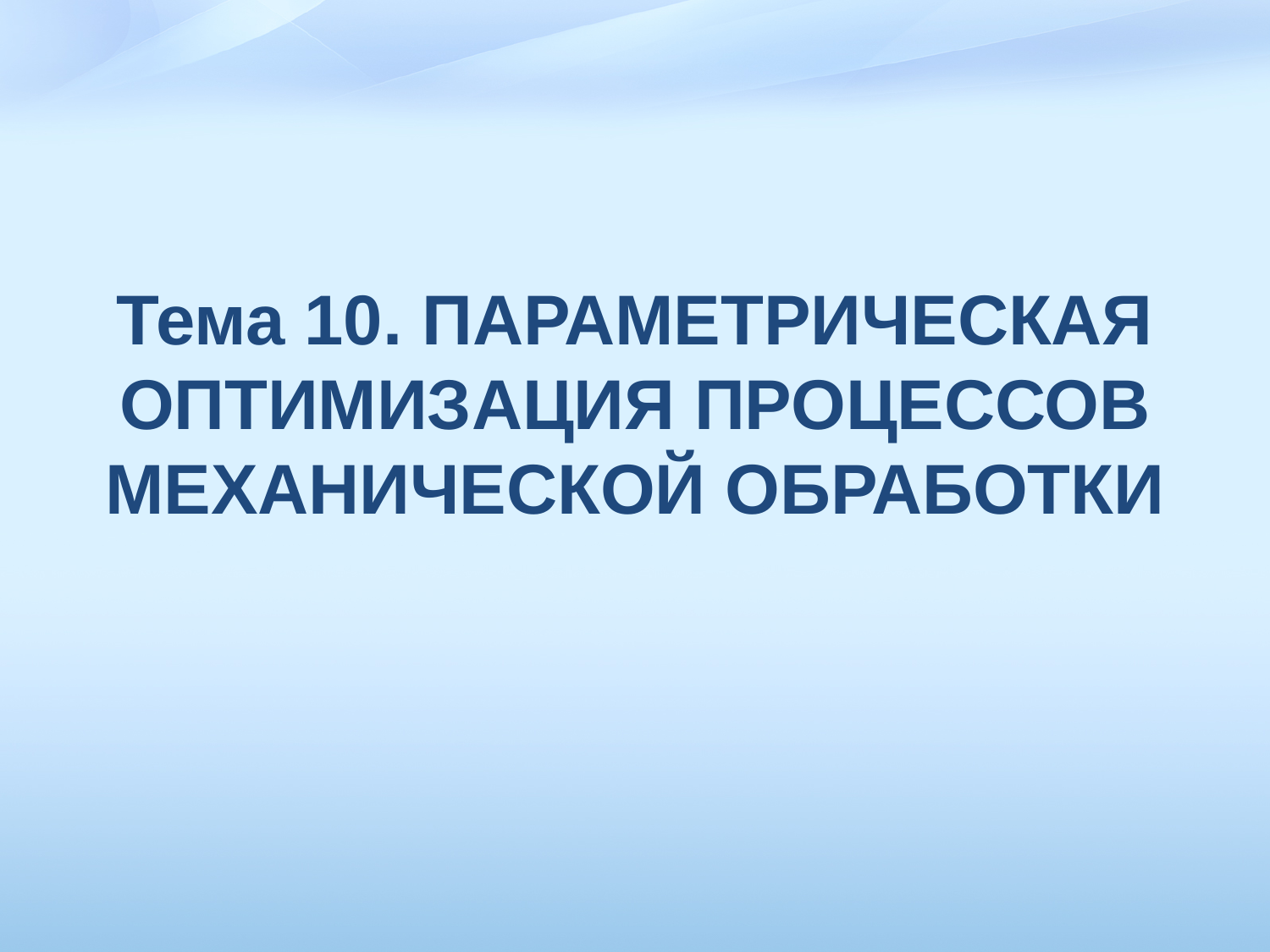

# Тема 10. ПАРАМЕТРИЧЕСКАЯ ОПТИМИЗАЦИЯ ПРОЦЕССОВ МЕХАНИЧЕСКОЙ ОБРАБОТКИ